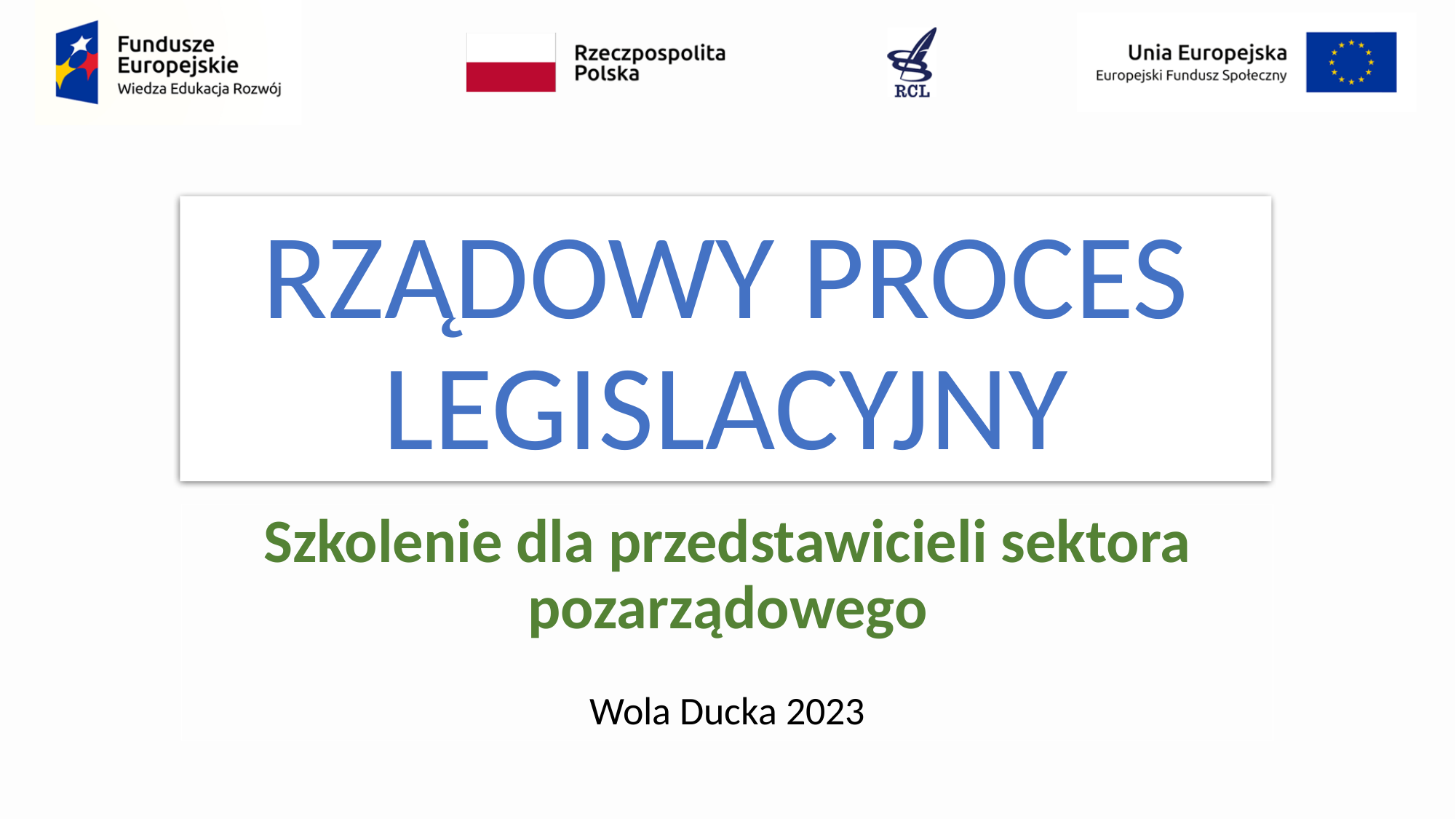

# Rządowy Proces Legislacyjny
Szkolenie dla przedstawicieli sektora pozarządowego

Wola Ducka 2023